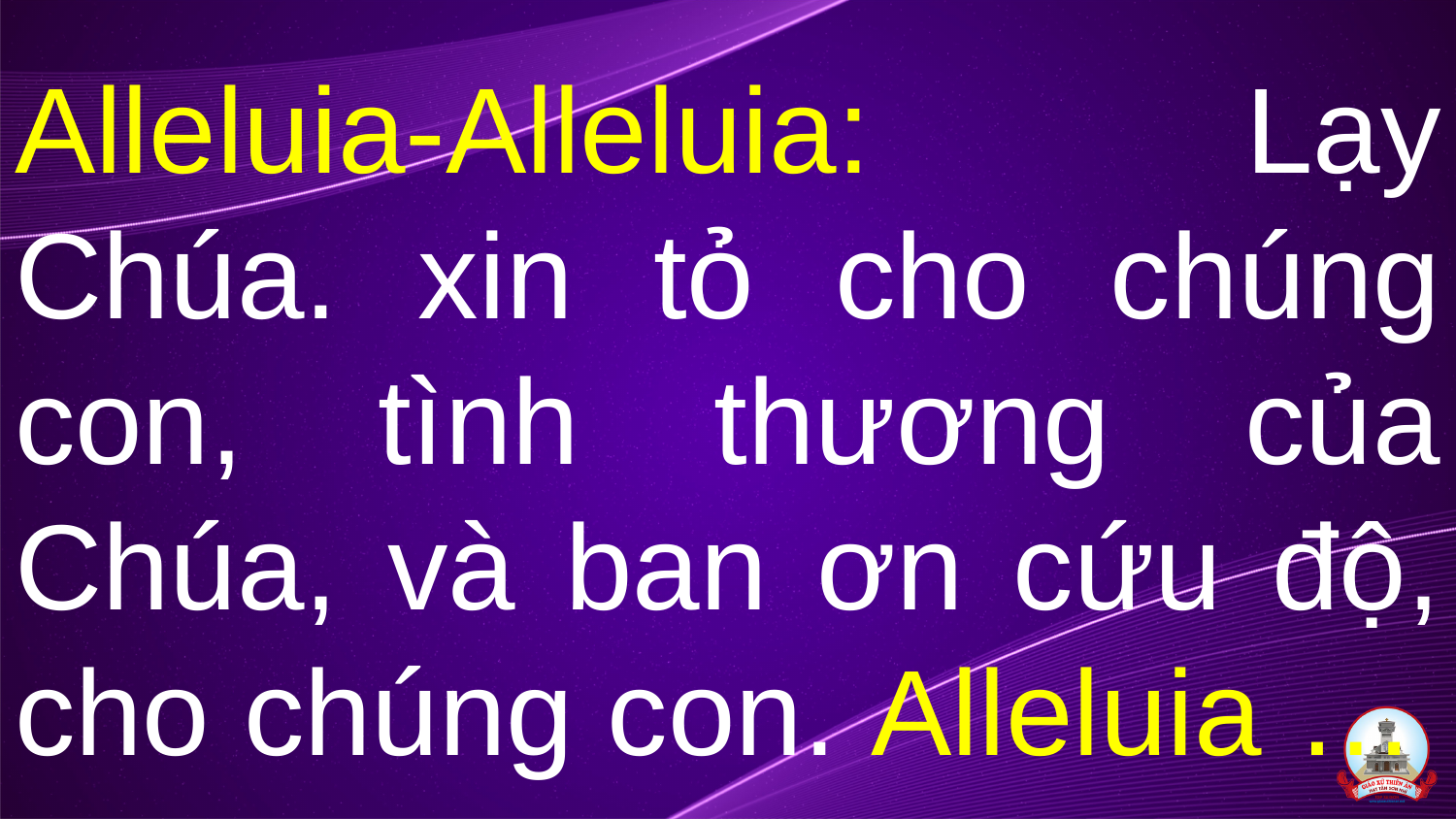

# Alleluia-Alleluia: Lạy Chúa. xin tỏ cho chúng con, tình thương của Chúa, và ban ơn cứu độ, cho chúng con. Alleluia …